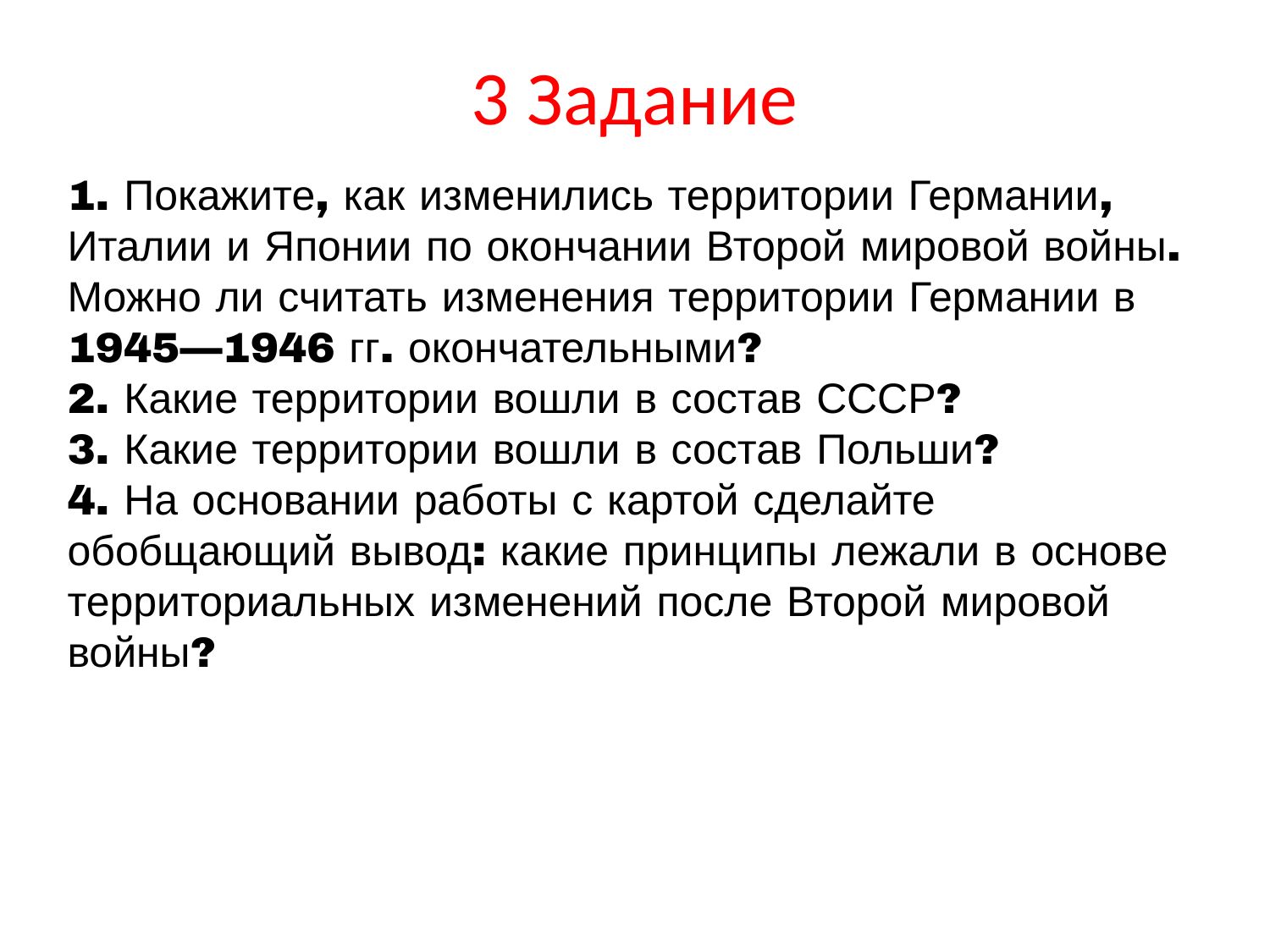

# 3 Задание
1. Покажите, как изменились территории Германии, Италии и Японии по окончании Второй мировой войны. Можно ли считать изменения территории Германии в 1945—1946 гг. окончательными?
2. Какие территории вошли в состав СССР?
3. Какие территории вошли в состав Польши?
4. На основании работы с картой сделайте обобщающий вывод: какие принципы лежали в основе территориальных изменений после Второй мировой войны?